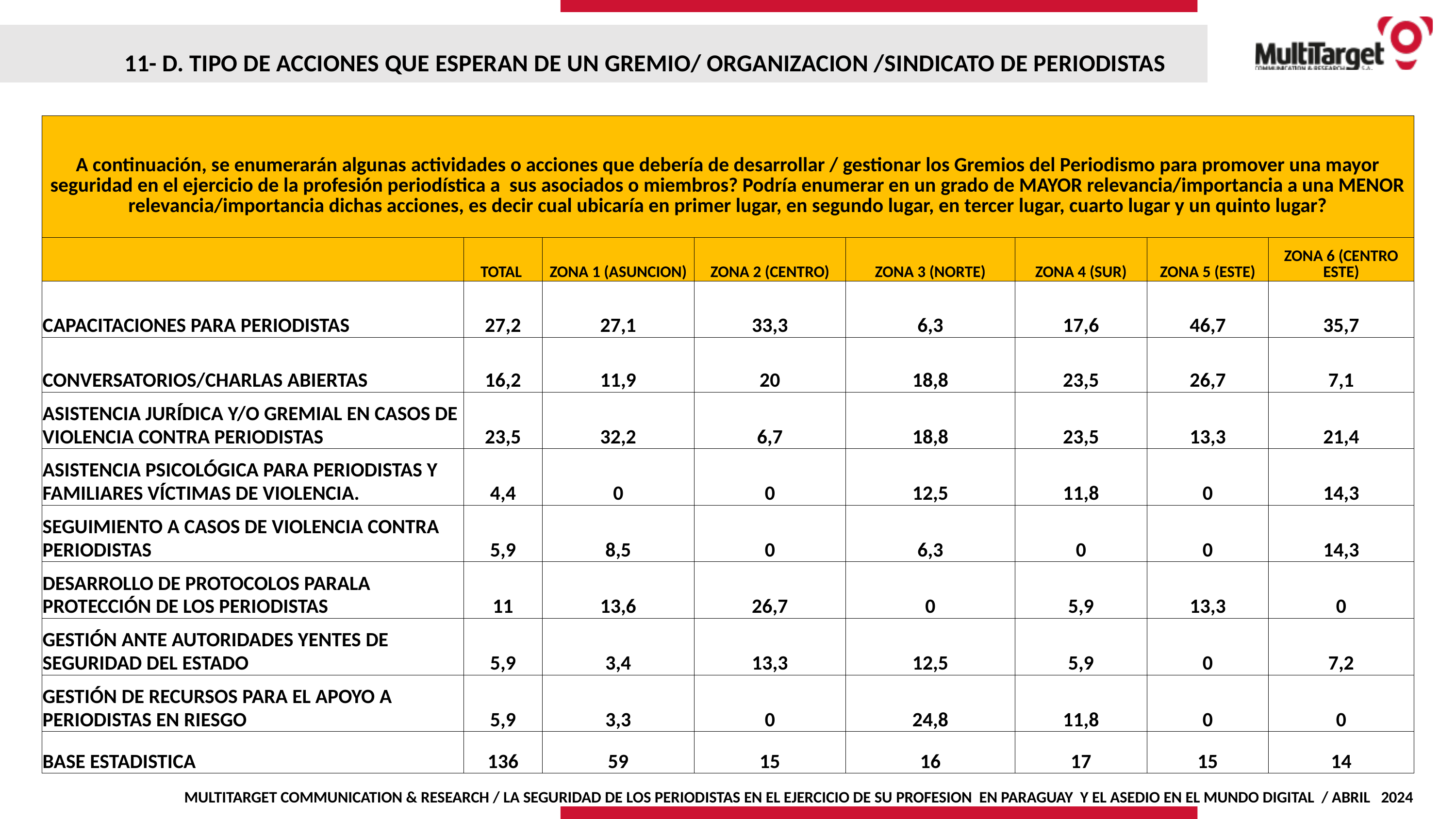

11- D. TIPO DE ACCIONES QUE ESPERAN DE UN GREMIO/ ORGANIZACION /SINDICATO DE PERIODISTAS
| A continuación, se enumerarán algunas actividades o acciones que debería de desarrollar / gestionar los Gremios del Periodismo para promover una mayor seguridad en el ejercicio de la profesión periodística a sus asociados o miembros? Podría enumerar en un grado de MAYOR relevancia/importancia a una MENOR relevancia/importancia dichas acciones, es decir cual ubicaría en primer lugar, en segundo lugar, en tercer lugar, cuarto lugar y un quinto lugar? |  |  |  |  |  |  |  |
| --- | --- | --- | --- | --- | --- | --- | --- |
|  | TOTAL | ZONA 1 (ASUNCION) | ZONA 2 (CENTRO) | ZONA 3 (NORTE) | ZONA 4 (SUR) | ZONA 5 (ESTE) | ZONA 6 (CENTRO ESTE) |
| CAPACITACIONES PARA PERIODISTAS | 27,2 | 27,1 | 33,3 | 6,3 | 17,6 | 46,7 | 35,7 |
| CONVERSATORIOS/CHARLAS ABIERTAS | 16,2 | 11,9 | 20 | 18,8 | 23,5 | 26,7 | 7,1 |
| ASISTENCIA JURÍDICA Y/O GREMIAL EN CASOS DE VIOLENCIA CONTRA PERIODISTAS | 23,5 | 32,2 | 6,7 | 18,8 | 23,5 | 13,3 | 21,4 |
| ASISTENCIA PSICOLÓGICA PARA PERIODISTAS Y FAMILIARES VÍCTIMAS DE VIOLENCIA. | 4,4 | 0 | 0 | 12,5 | 11,8 | 0 | 14,3 |
| SEGUIMIENTO A CASOS DE VIOLENCIA CONTRA PERIODISTAS | 5,9 | 8,5 | 0 | 6,3 | 0 | 0 | 14,3 |
| DESARROLLO DE PROTOCOLOS PARALA PROTECCIÓN DE LOS PERIODISTAS | 11 | 13,6 | 26,7 | 0 | 5,9 | 13,3 | 0 |
| GESTIÓN ANTE AUTORIDADES YENTES DE SEGURIDAD DEL ESTADO | 5,9 | 3,4 | 13,3 | 12,5 | 5,9 | 0 | 7,2 |
| GESTIÓN DE RECURSOS PARA EL APOYO A PERIODISTAS EN RIESGO | 5,9 | 3,3 | 0 | 24,8 | 11,8 | 0 | 0 |
| BASE ESTADISTICA | 136 | 59 | 15 | 16 | 17 | 15 | 14 |
MULTITARGET COMMUNICATION & RESEARCH / LA SEGURIDAD DE LOS PERIODISTAS EN EL EJERCICIO DE SU PROFESION  EN PARAGUAY  Y EL ASEDIO EN EL MUNDO DIGITAL  / ABRIL   2024